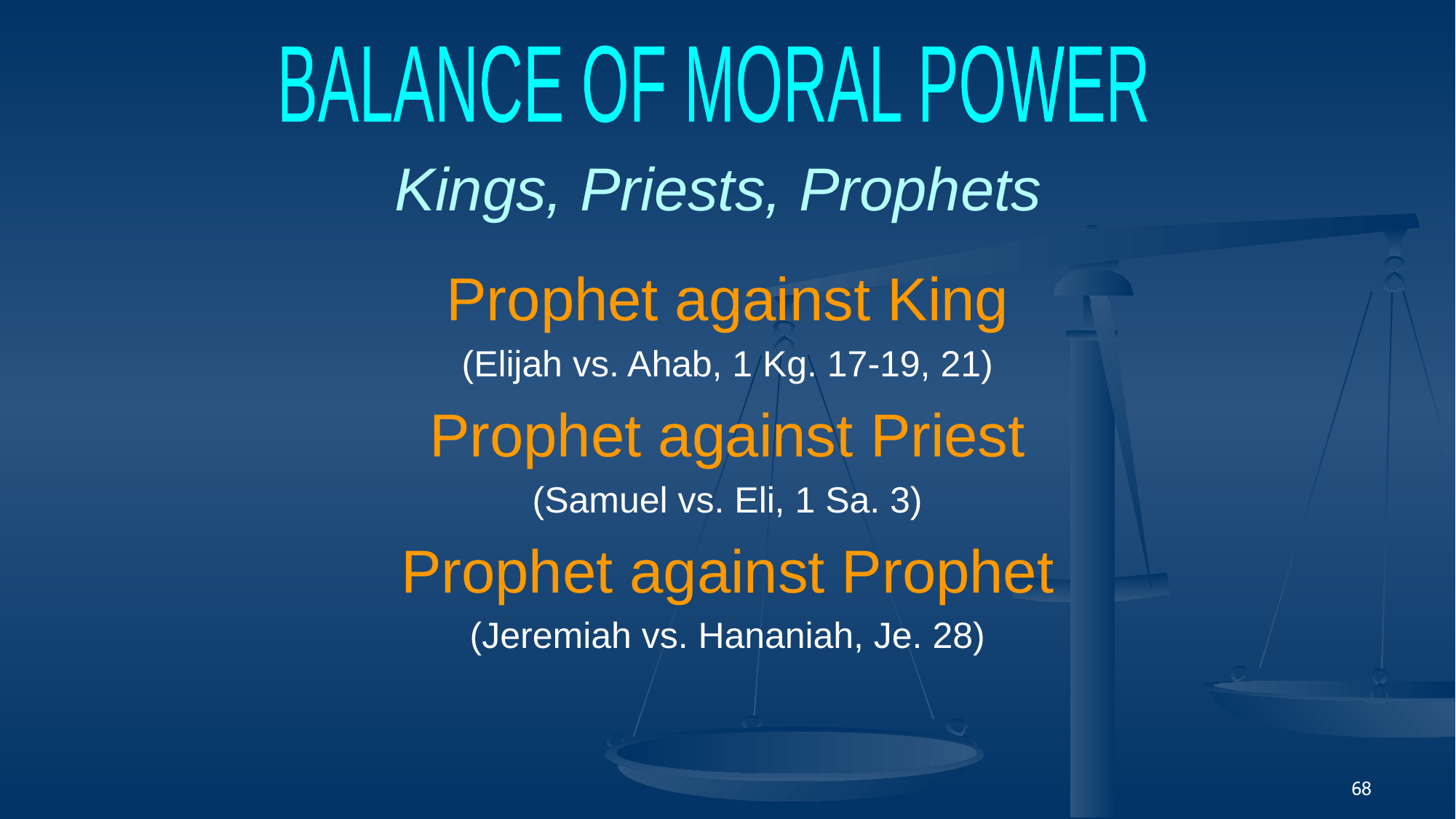

BALANCE OF MORAL POWER
# Kings, Priests, Prophets
Prophet against King
(Elijah vs. Ahab, 1 Kg. 17-19, 21)
Prophet against Priest
(Samuel vs. Eli, 1 Sa. 3)
Prophet against Prophet
(Jeremiah vs. Hananiah, Je. 28)
68